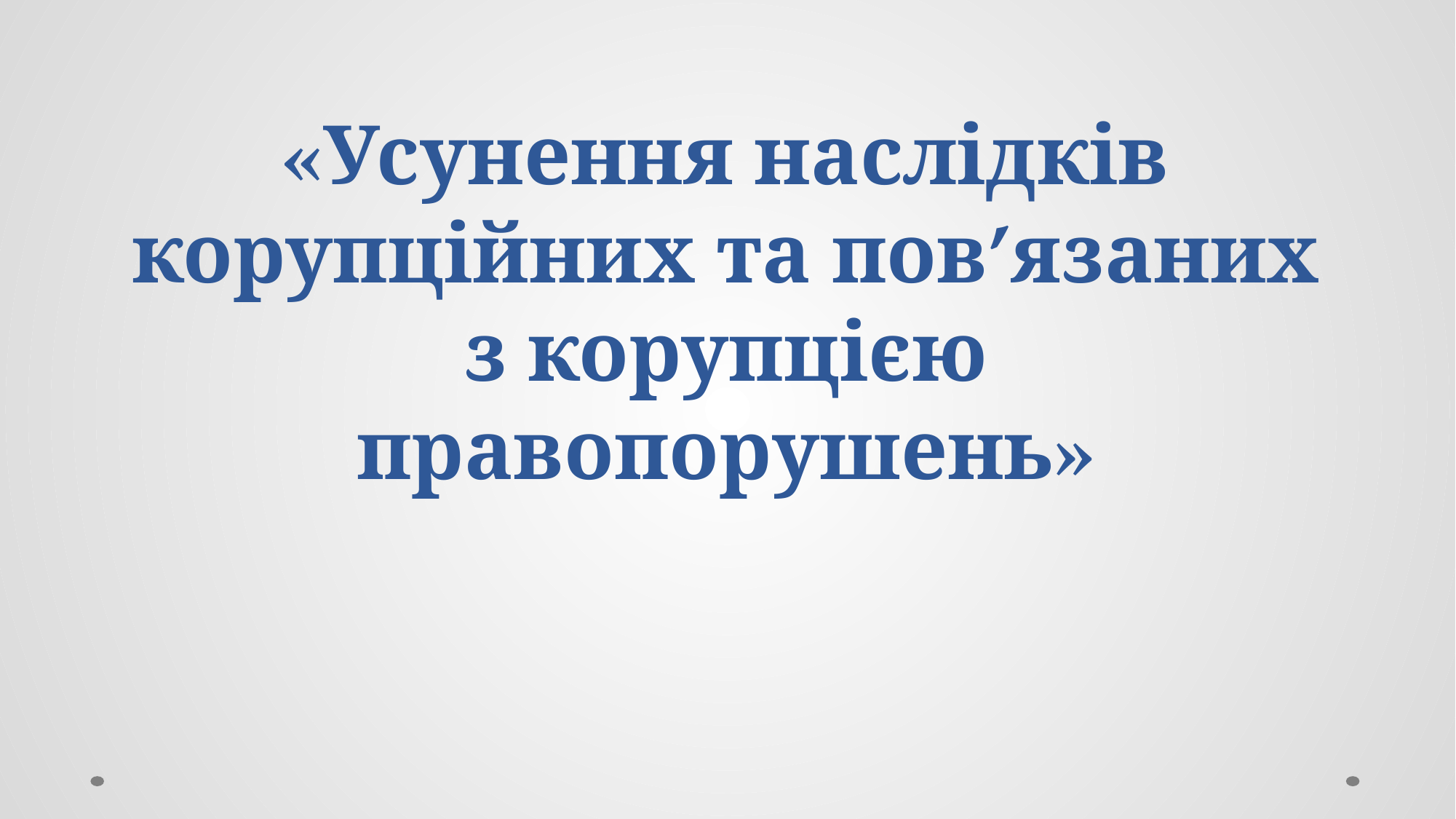

# «Усунення наслідків корупційних та пов’язаних з корупцією правопорушень»